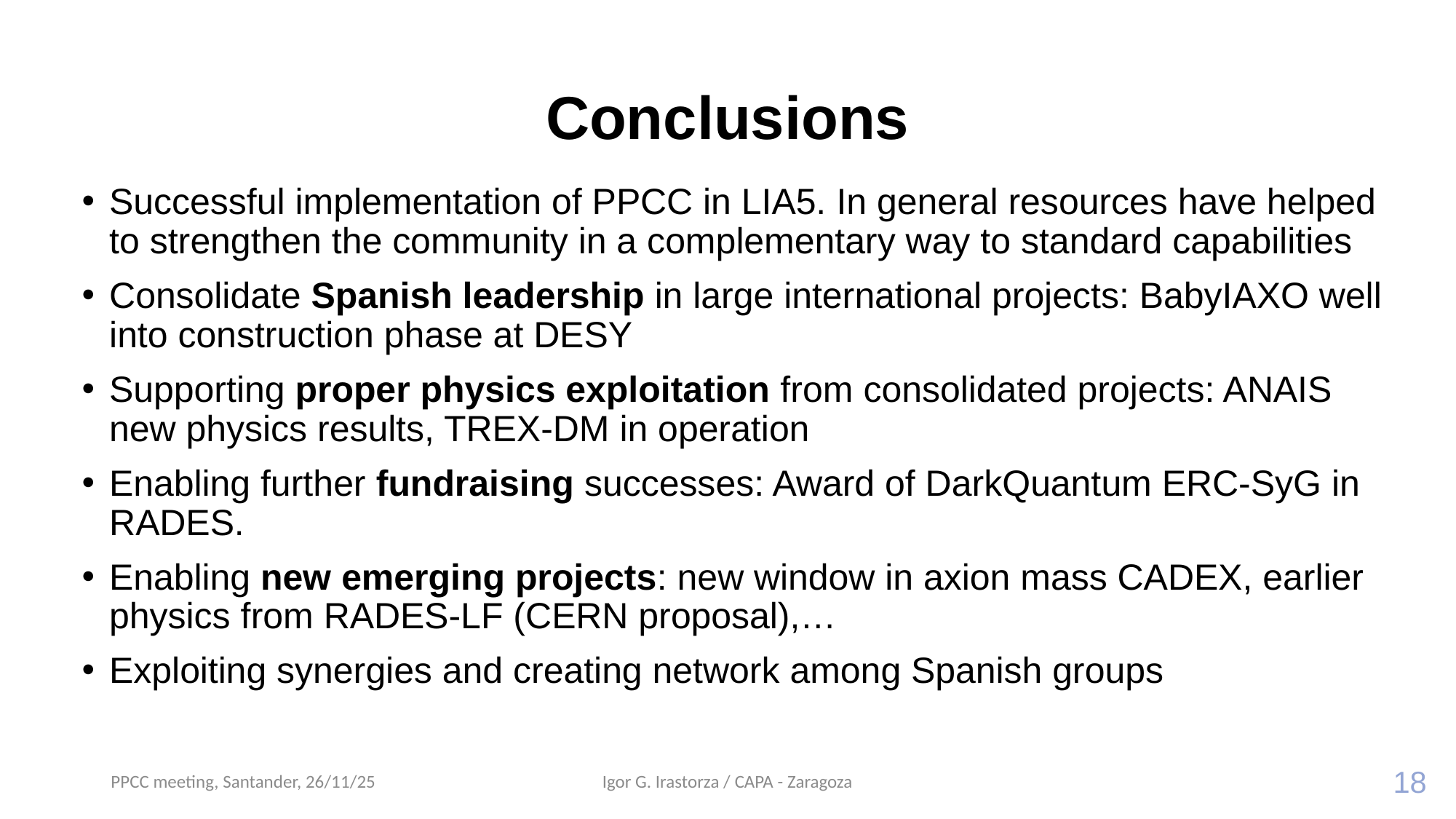

# Conclusions
Successful implementation of PPCC in LIA5. In general resources have helped to strengthen the community in a complementary way to standard capabilities
Consolidate Spanish leadership in large international projects: BabyIAXO well into construction phase at DESY
Supporting proper physics exploitation from consolidated projects: ANAIS new physics results, TREX-DM in operation
Enabling further fundraising successes: Award of DarkQuantum ERC-SyG in RADES.
Enabling new emerging projects: new window in axion mass CADEX, earlier physics from RADES-LF (CERN proposal),…
Exploiting synergies and creating network among Spanish groups
PPCC meeting, Santander, 26/11/25
Igor G. Irastorza / CAPA - Zaragoza
18